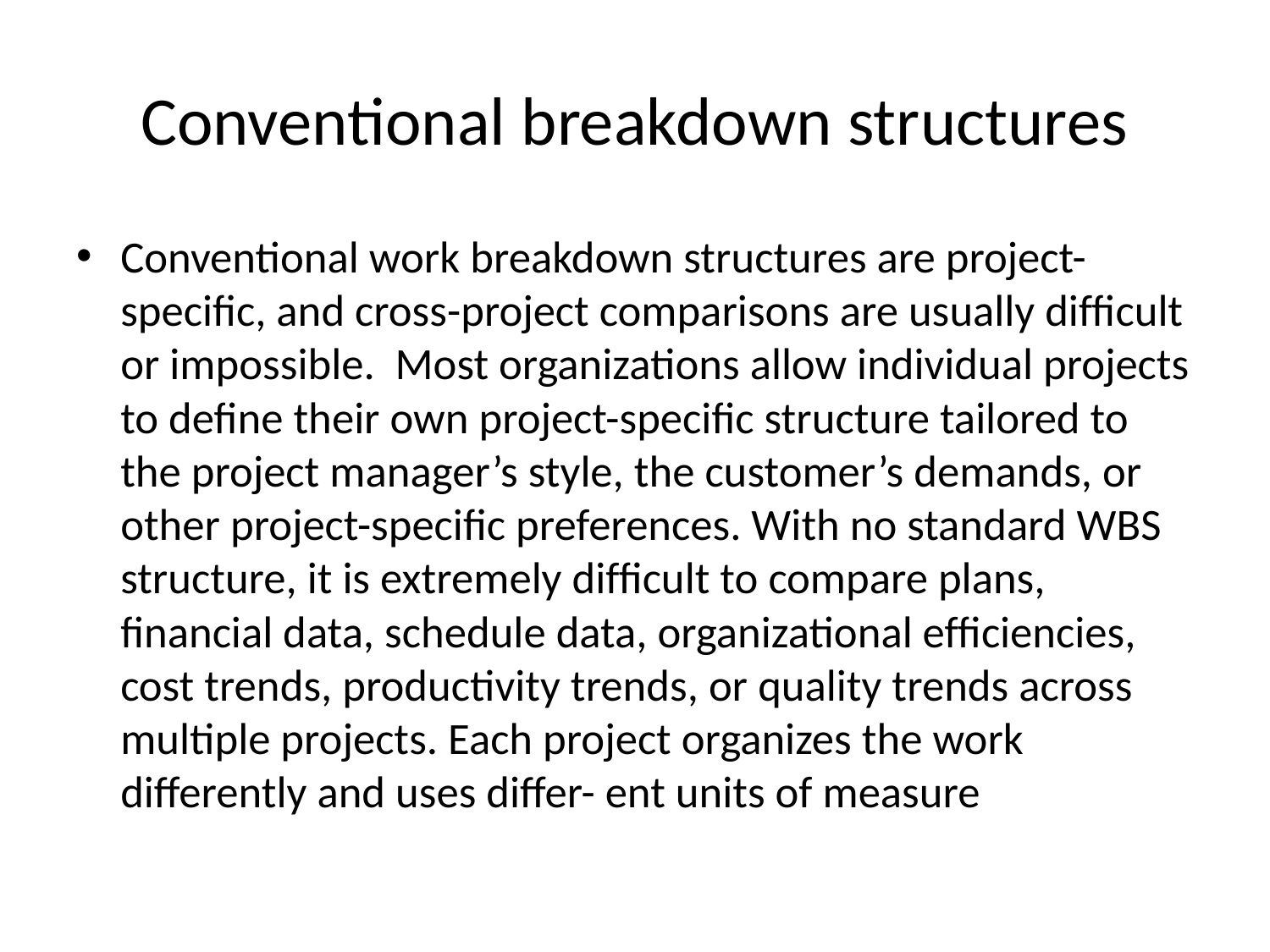

# Conventional breakdown structures
Conventional work breakdown structures are project-speciﬁc, and cross-project comparisons are usually difﬁcult or impossible.  Most organizations allow individual projects to deﬁne their own project-speciﬁc structure tailored to the project manager’s style, the customer’s demands, or other project-speciﬁc preferences. With no standard WBS structure, it is extremely difﬁcult to compare plans, ﬁnancial data, schedule data, organizational efﬁciencies, cost trends, productivity trends, or quality trends across multiple projects. Each project organizes the work differently and uses differ- ent units of measure